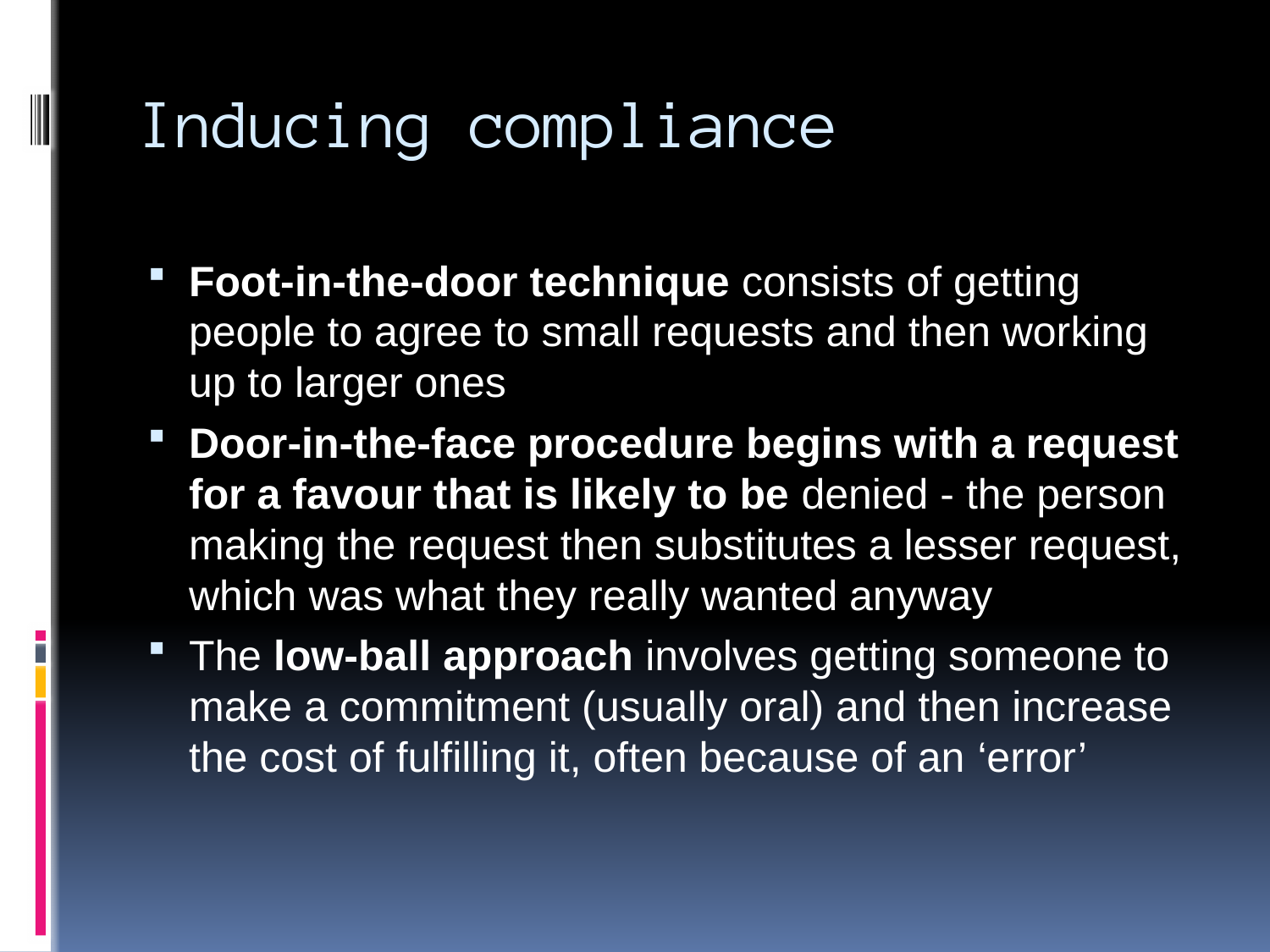

# Inducing compliance
Foot-in-the-door technique consists of getting people to agree to small requests and then working up to larger ones
Door-in-the-face procedure begins with a request for a favour that is likely to be denied - the person making the request then substitutes a lesser request, which was what they really wanted anyway
The low-ball approach involves getting someone to make a commitment (usually oral) and then increase the cost of fulfilling it, often because of an ‘error’